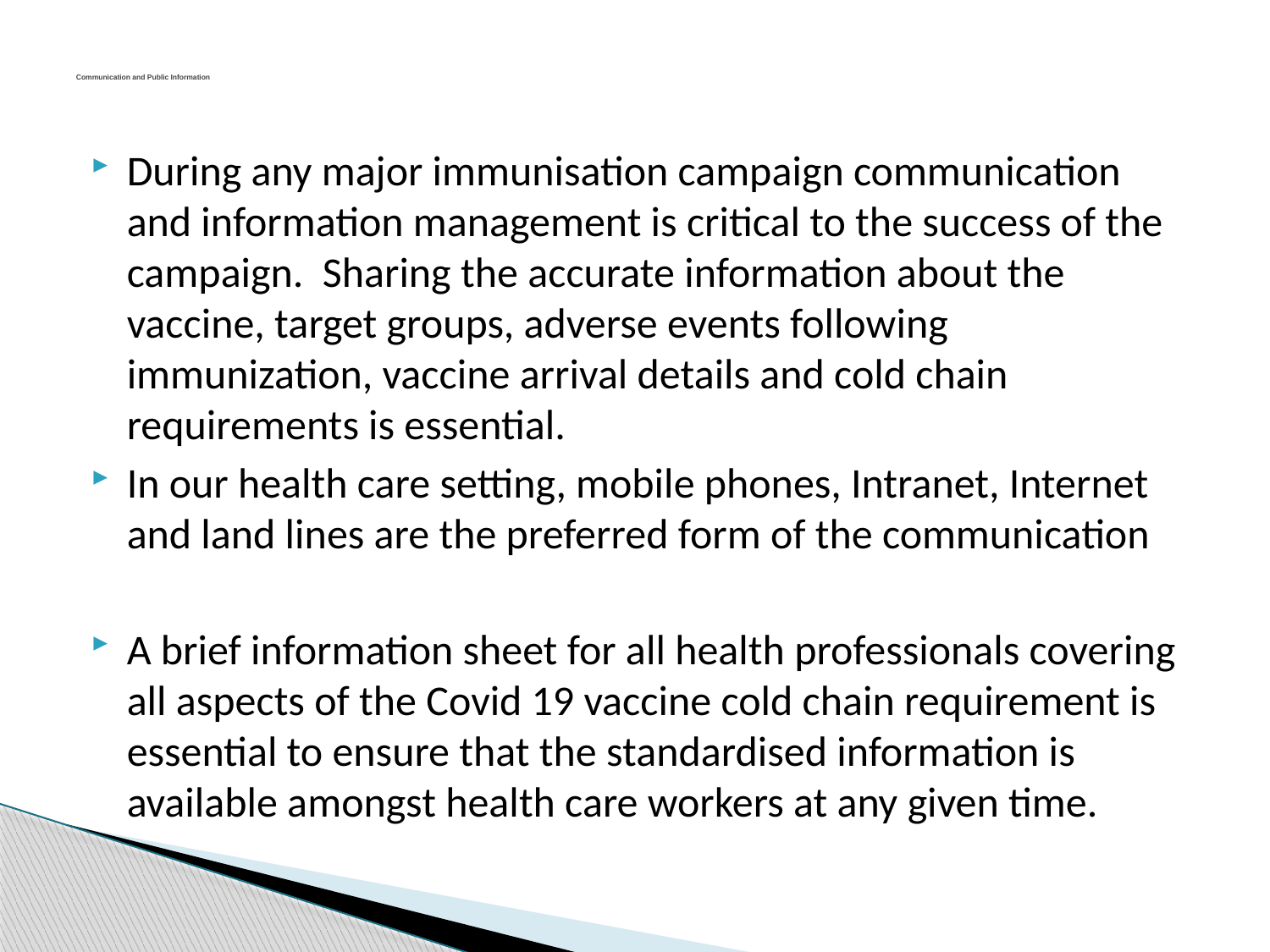

# Communication and Public Information
During any major immunisation campaign communication and information management is critical to the success of the campaign.  Sharing the accurate information about the vaccine, target groups, adverse events following immunization, vaccine arrival details and cold chain requirements is essential.
In our health care setting, mobile phones, Intranet, Internet and land lines are the preferred form of the communication

A brief information sheet for all health professionals covering all aspects of the Covid 19 vaccine cold chain requirement is essential to ensure that the standardised information is available amongst health care workers at any given time.